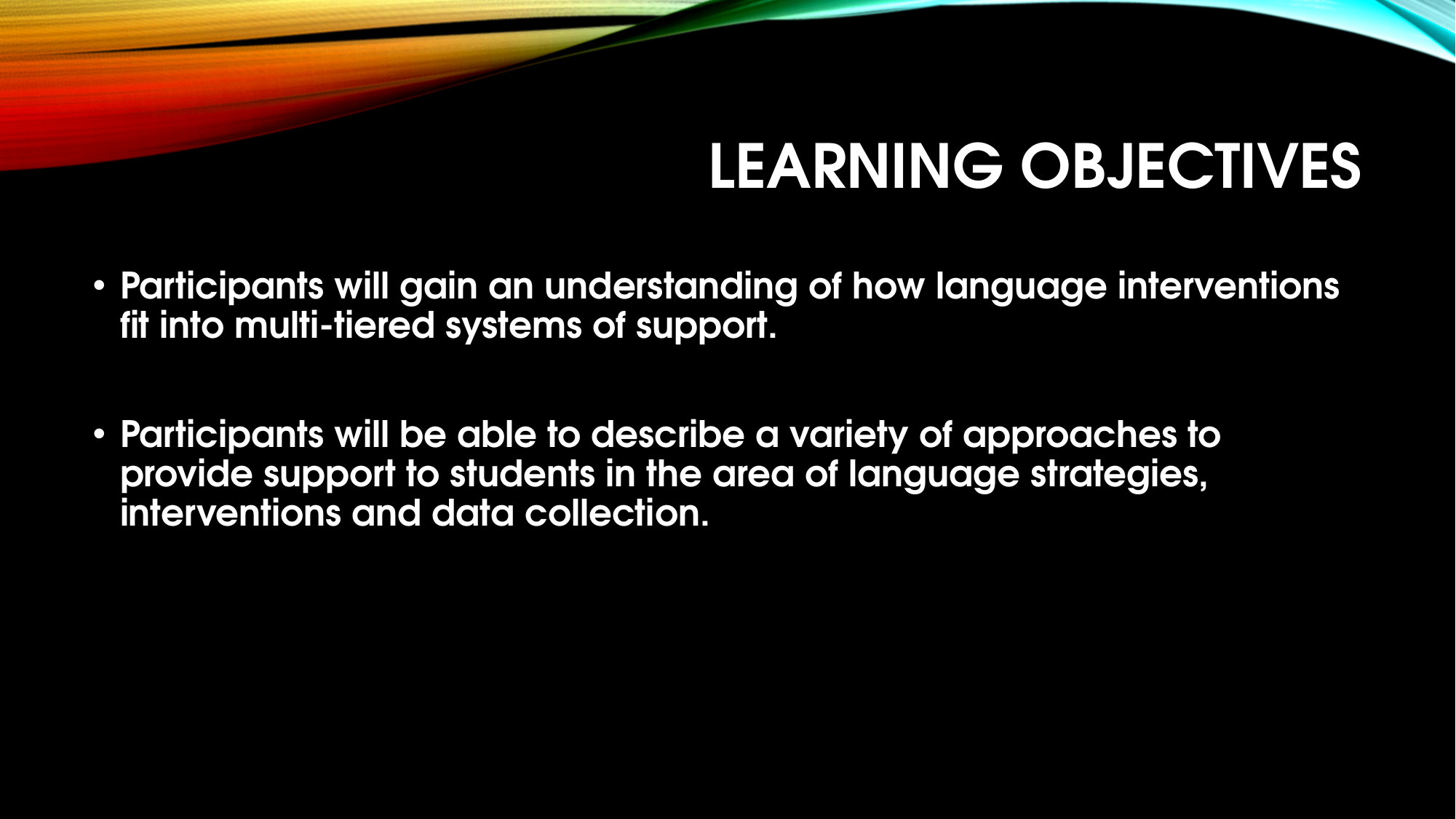

# Learning objectives
Participants will gain an understanding of how language interventions fit into multi-tiered systems of support.

Participants will be able to describe a variety of approaches to provide support to students in the area of language strategies, interventions and data collection.